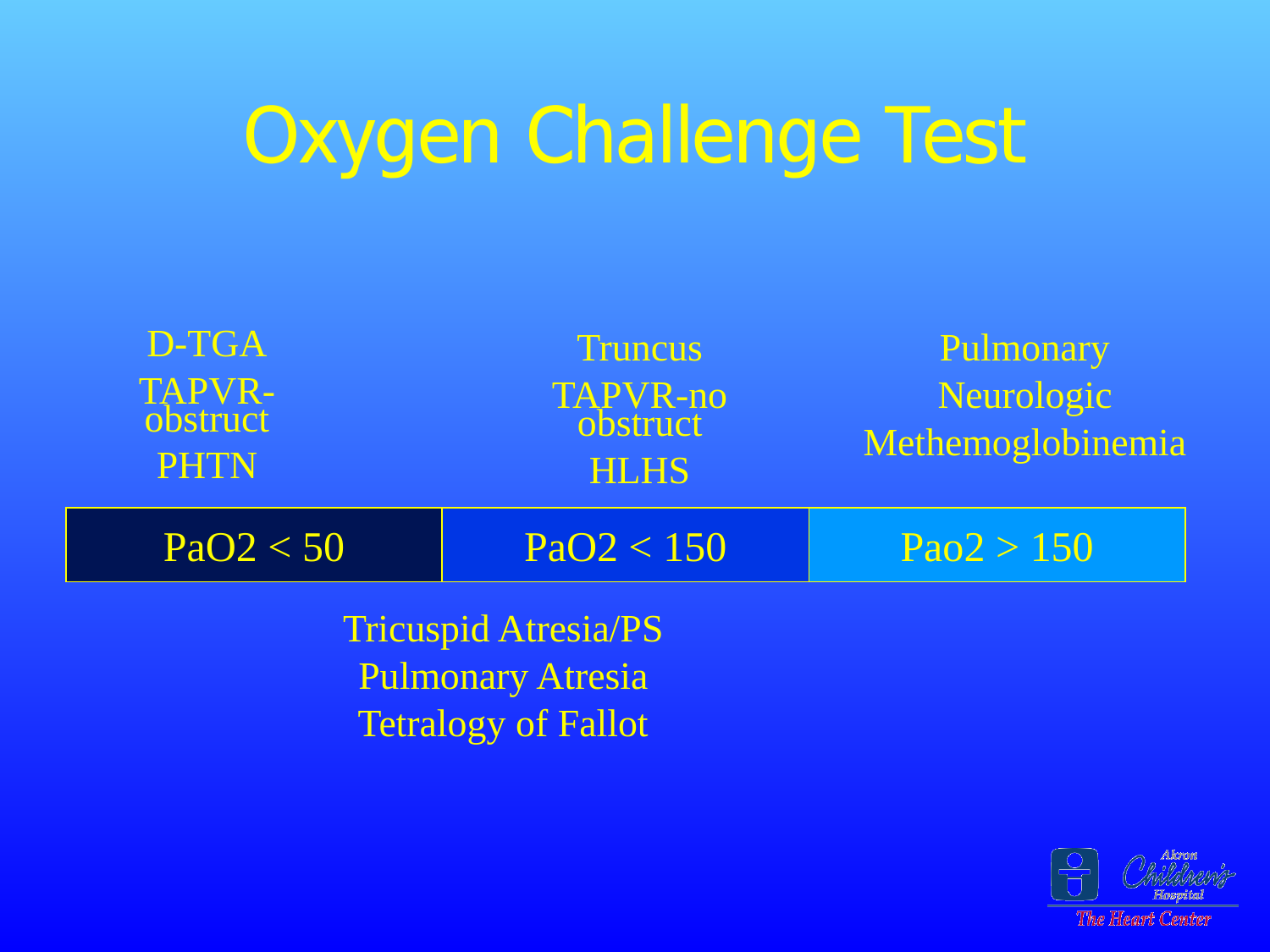

# Oxygen Challenge Test
D-TGA
TAPVR-obstruct
PHTN
Truncus
TAPVR-no obstruct
HLHS
Pulmonary
Neurologic
Methemoglobinemia
PaO2 < 50
PaO2 < 150
Pao2 > 150
Tricuspid Atresia/PS
Pulmonary Atresia
Tetralogy of Fallot